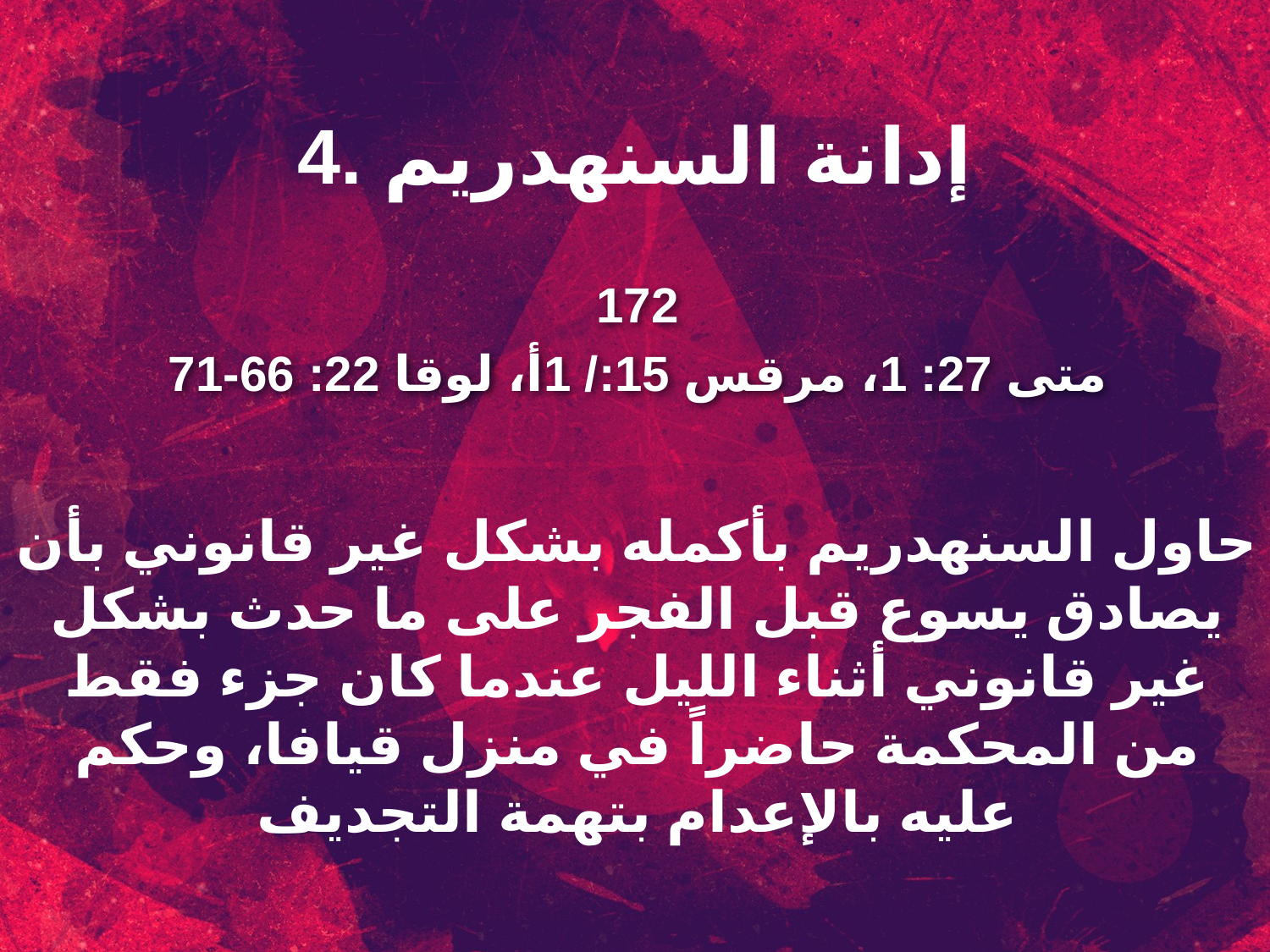

4. إدانة السنهدريم
172
متى 27: 1، مرقس 15:/ 1أ، لوقا 22: 66-71
حاول السنهدريم بأكمله بشكل غير قانوني بأن يصادق يسوع قبل الفجر على ما حدث بشكل غير قانوني أثناء الليل عندما كان جزء فقط من المحكمة حاضراً في منزل قيافا، وحكم عليه بالإعدام بتهمة التجديف